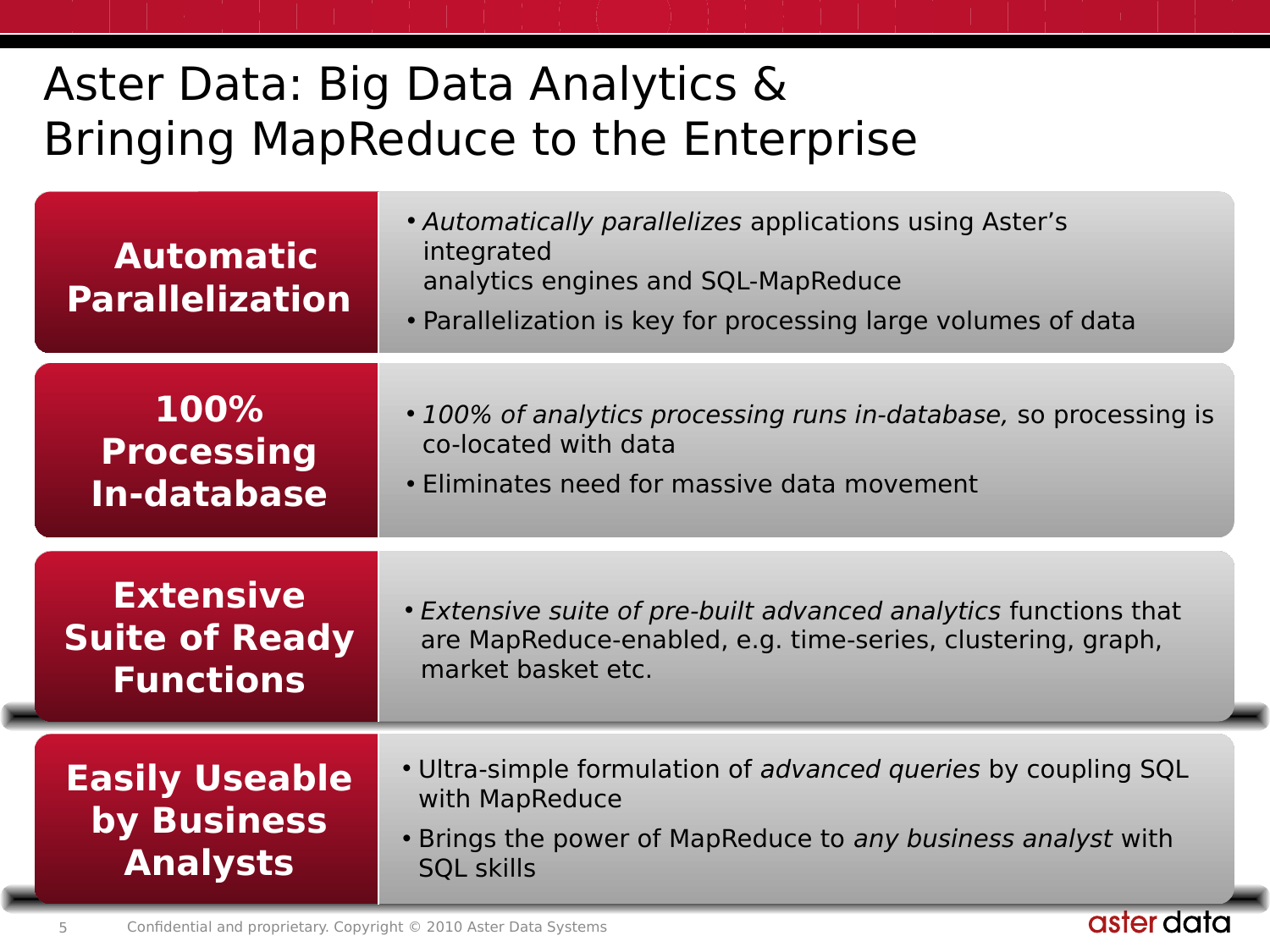

Aster Data: Big Data Analytics &
Bringing MapReduce to the Enterprise
 Automatic
Parallelization

Automatically parallelizes applications using Aster’s integrated
analytics engines and SQL-MapReduce
Parallelization is key for processing large volumes of data
100% Processing
In-database

100% of analytics processing runs in-database, so processing is co-located with data
Eliminates need for massive data movement
Extensive
Suite of Ready Functions

Extensive suite of pre-built advanced analytics functions that are MapReduce-enabled, e.g. time-series, clustering, graph, market basket etc.

Easily Useable by Business Analysts

Ultra-simple formulation of advanced queries by coupling SQL with MapReduce
Brings the power of MapReduce to any business analyst with SQL skills